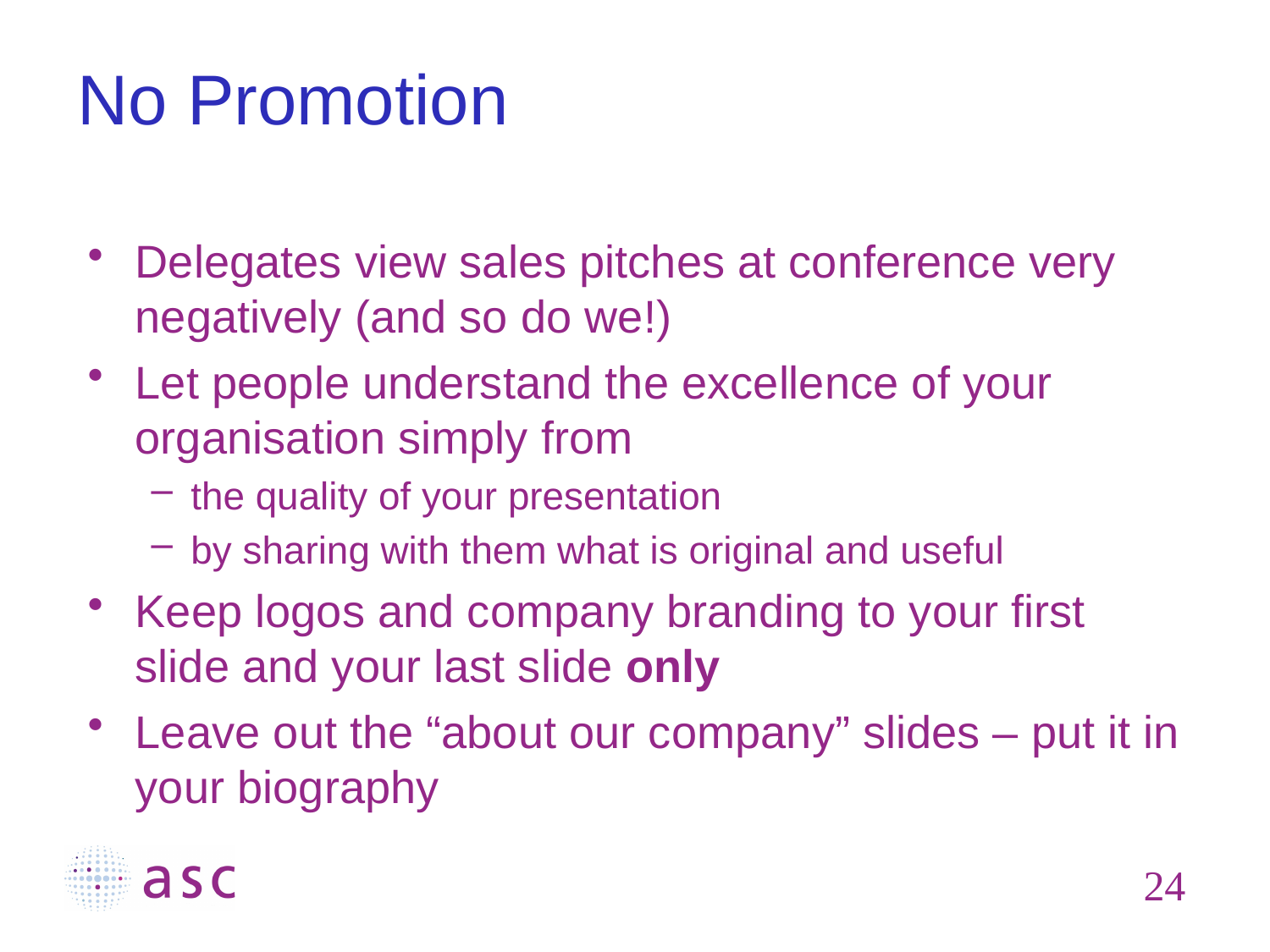

# No Promotion
Delegates view sales pitches at conference very negatively (and so do we!)
Let people understand the excellence of your organisation simply from
the quality of your presentation
by sharing with them what is original and useful
Keep logos and company branding to your first slide and your last slide only
Leave out the “about our company” slides – put it in your biography
24